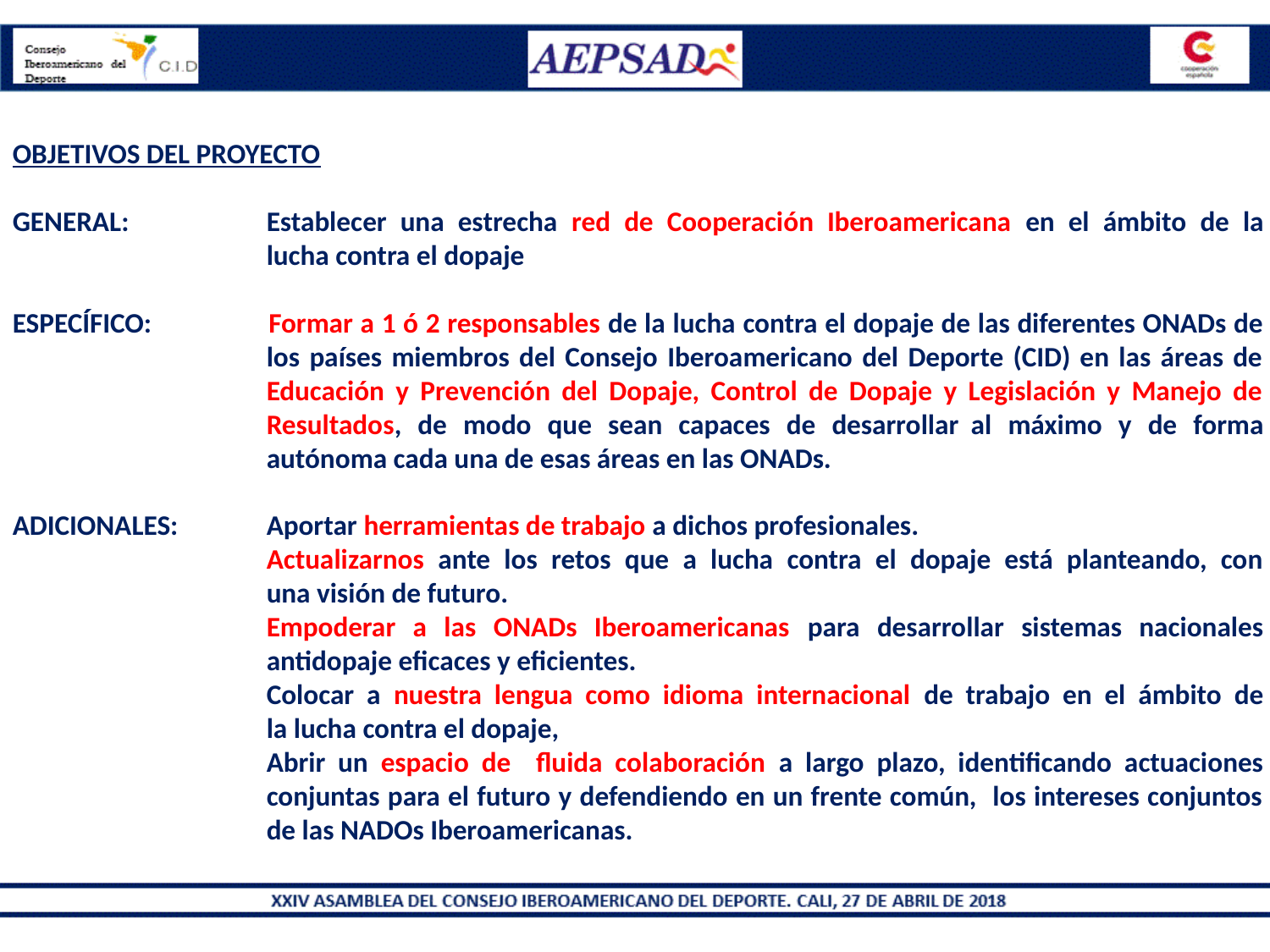

OBJETIVOS DEL PROYECTO

GENERAL:		Establecer una estrecha red de Cooperación Iberoamericana en el ámbito de la 		lucha contra el dopaje

ESPECÍFICO:  	Formar a 1 ó 2 responsables de la lucha contra el dopaje de las diferentes ONADs de 		los países miembros del Consejo Iberoamericano del Deporte (CID) en las áreas de 		Educación y Prevención del Dopaje, Control de Dopaje y Legislación y Manejo de 		Resultados, de modo que sean capaces de desarrollar	al máximo y de forma 		autónoma cada una de esas áreas en las ONADs.

ADICIONALES:  	Aportar herramientas de trabajo a dichos profesionales.
		Actualizarnos ante los retos que a lucha contra el dopaje está planteando, con 		una visión de futuro.
		Empoderar a las ONADs Iberoamericanas para desarrollar sistemas nacionales 		antidopaje eficaces y eficientes.
		Colocar a nuestra lengua como idioma internacional de trabajo en el ámbito de 		la lucha contra el dopaje,
		Abrir un espacio de  fluida colaboración a largo plazo, identificando actuaciones 		conjuntas para el futuro y defendiendo en un frente común,  los intereses conjuntos 		de las NADOs Iberoamericanas.